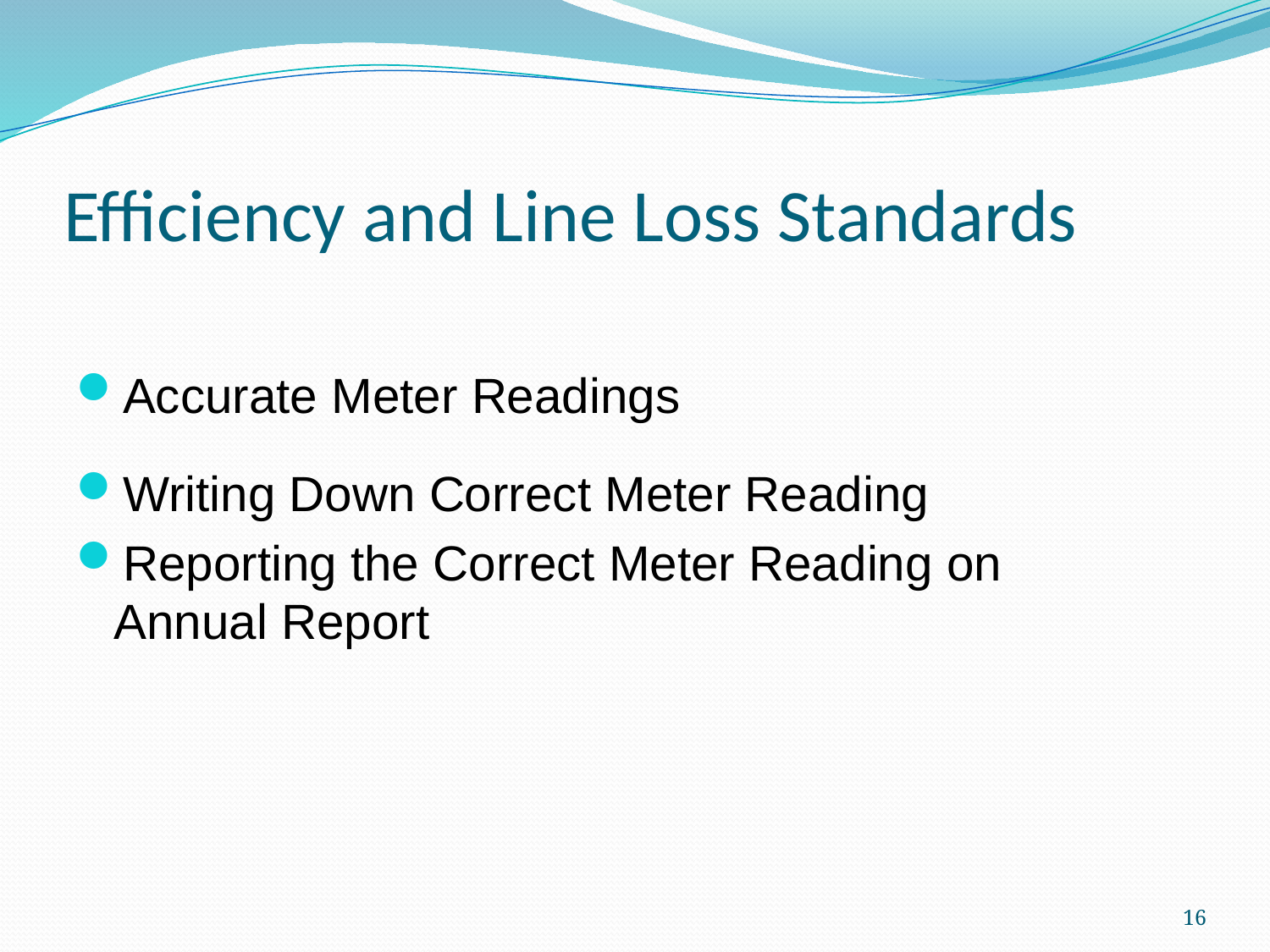

# Efficiency and Line Loss Standards
Accurate Meter Readings
Writing Down Correct Meter Reading
Reporting the Correct Meter Reading on        Annual Report

16